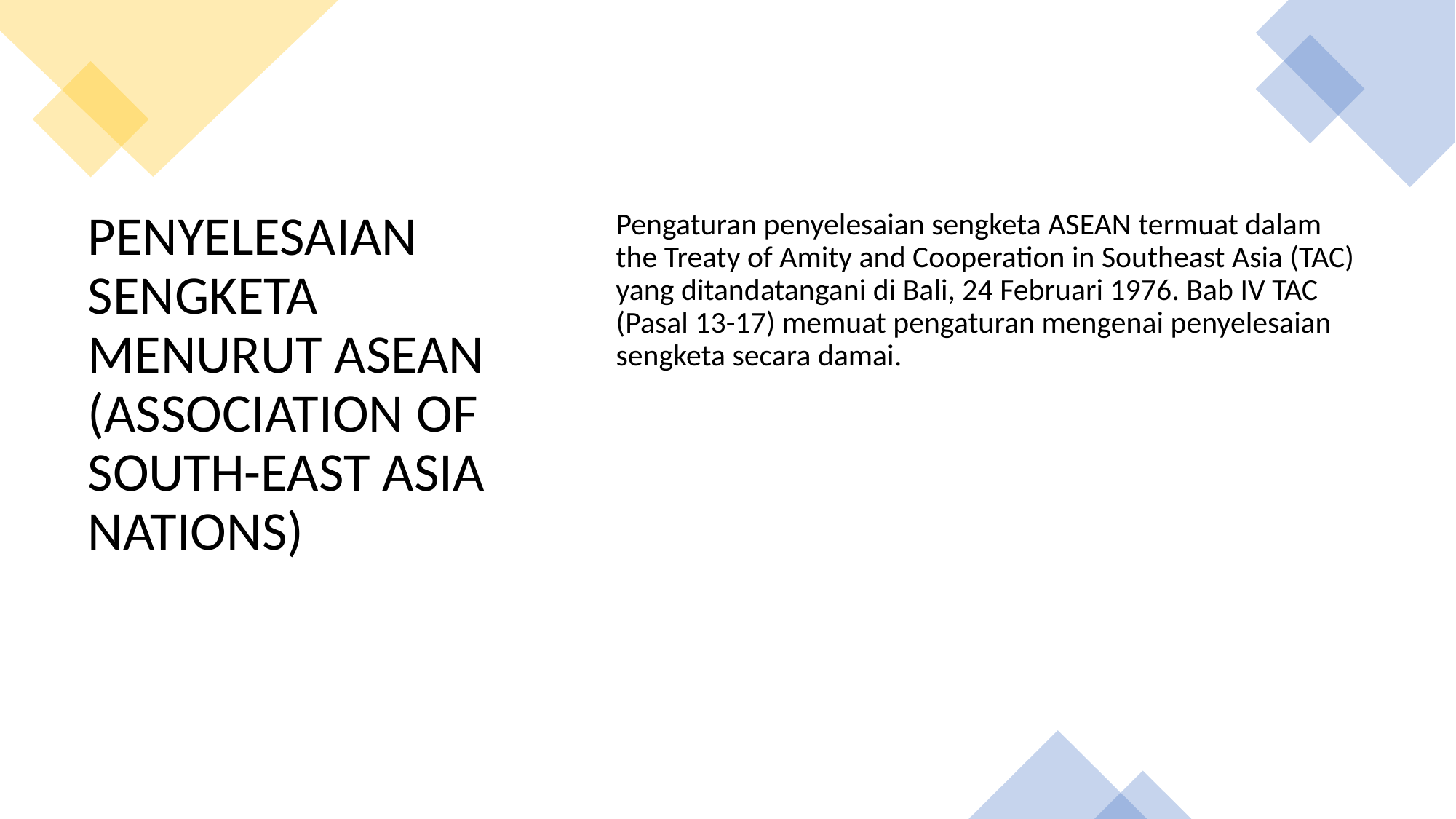

Pengaturan penyelesaian sengketa ASEAN termuat dalam the Treaty of Amity and Cooperation in Southeast Asia (TAC) yang ditandatangani di Bali, 24 Februari 1976. Bab IV TAC (Pasal 13-17) memuat pengaturan mengenai penyelesaian sengketa secara damai.
# PENYELESAIAN SENGKETA MENURUT ASEAN (ASSOCIATION OF SOUTH-EAST ASIA NATIONS)